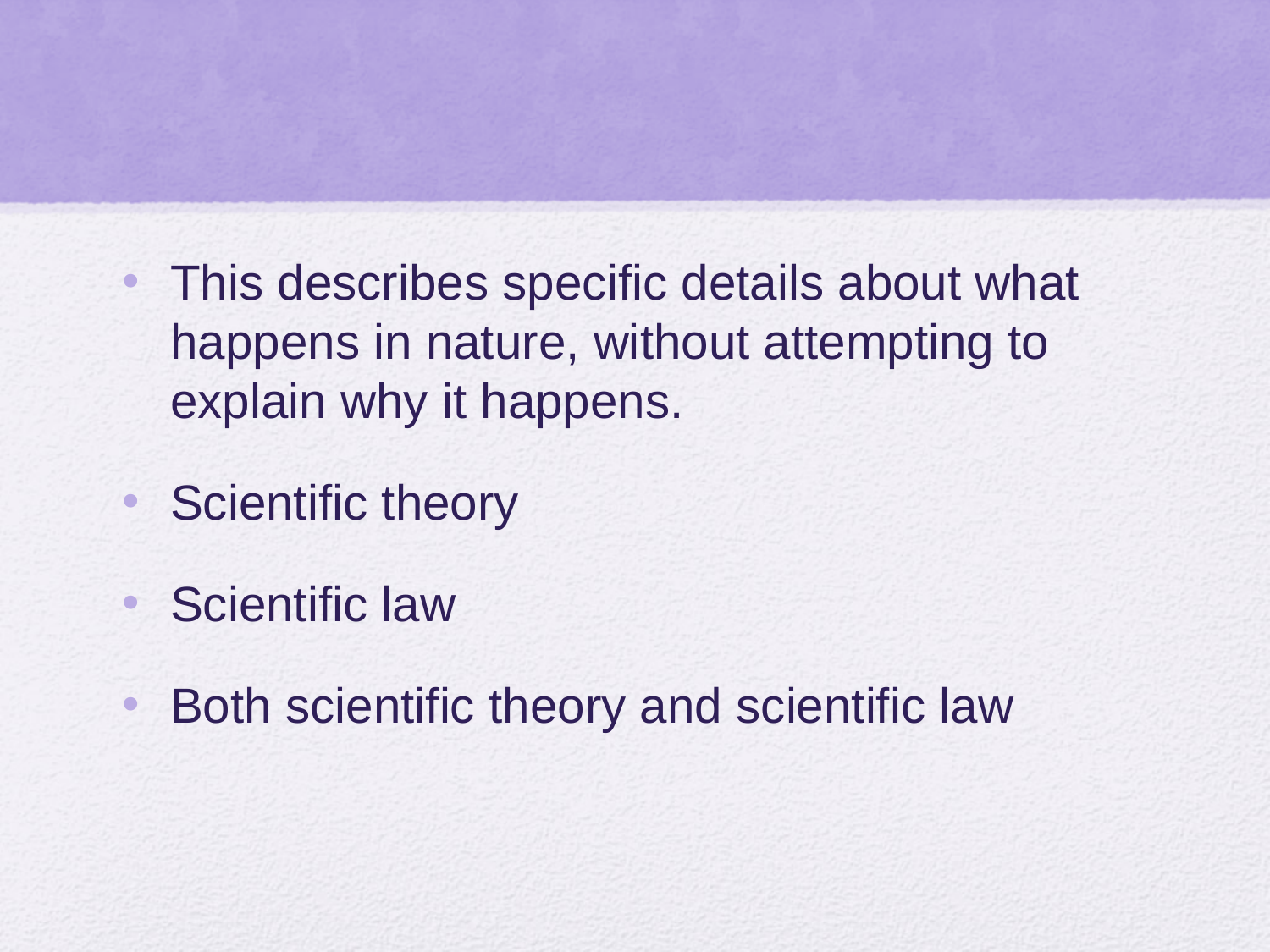

#
This describes specific details about what happens in nature, without attempting to explain why it happens.
Scientific theory
Scientific law
Both scientific theory and scientific law